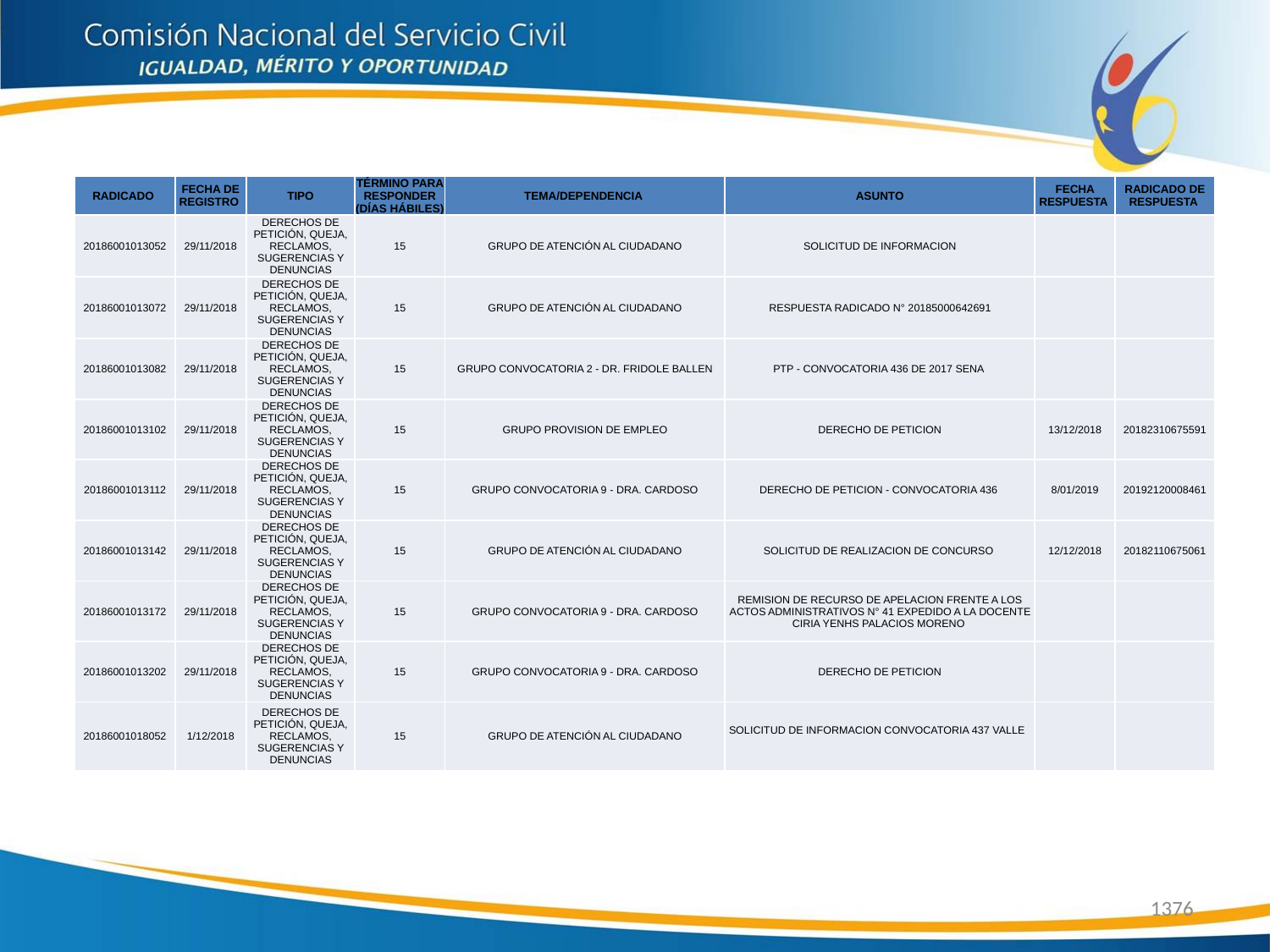

| RADICADO | FECHA DE REGISTRO | TIPO | TÉRMINO PARA RESPONDER (DÍAS HÁBILES) | TEMA/DEPENDENCIA | ASUNTO | FECHA RESPUESTA | RADICADO DE RESPUESTA |
| --- | --- | --- | --- | --- | --- | --- | --- |
| 20186001013052 | 29/11/2018 | DERECHOS DE PETICIÓN, QUEJA, RECLAMOS, SUGERENCIAS Y DENUNCIAS | 15 | GRUPO DE ATENCIÓN AL CIUDADANO | SOLICITUD DE INFORMACION |  |  |
| 20186001013072 | 29/11/2018 | DERECHOS DE PETICIÓN, QUEJA, RECLAMOS, SUGERENCIAS Y DENUNCIAS | 15 | GRUPO DE ATENCIÓN AL CIUDADANO | RESPUESTA RADICADO N° 20185000642691 |  |  |
| 20186001013082 | 29/11/2018 | DERECHOS DE PETICIÓN, QUEJA, RECLAMOS, SUGERENCIAS Y DENUNCIAS | 15 | GRUPO CONVOCATORIA 2 - DR. FRIDOLE BALLEN | PTP - CONVOCATORIA 436 DE 2017 SENA |  |  |
| 20186001013102 | 29/11/2018 | DERECHOS DE PETICIÓN, QUEJA, RECLAMOS, SUGERENCIAS Y DENUNCIAS | 15 | GRUPO PROVISION DE EMPLEO | DERECHO DE PETICION | 13/12/2018 | 20182310675591 |
| 20186001013112 | 29/11/2018 | DERECHOS DE PETICIÓN, QUEJA, RECLAMOS, SUGERENCIAS Y DENUNCIAS | 15 | GRUPO CONVOCATORIA 9 - DRA. CARDOSO | DERECHO DE PETICION - CONVOCATORIA 436 | 8/01/2019 | 20192120008461 |
| 20186001013142 | 29/11/2018 | DERECHOS DE PETICIÓN, QUEJA, RECLAMOS, SUGERENCIAS Y DENUNCIAS | 15 | GRUPO DE ATENCIÓN AL CIUDADANO | SOLICITUD DE REALIZACION DE CONCURSO | 12/12/2018 | 20182110675061 |
| 20186001013172 | 29/11/2018 | DERECHOS DE PETICIÓN, QUEJA, RECLAMOS, SUGERENCIAS Y DENUNCIAS | 15 | GRUPO CONVOCATORIA 9 - DRA. CARDOSO | REMISION DE RECURSO DE APELACION FRENTE A LOS ACTOS ADMINISTRATIVOS N° 41 EXPEDIDO A LA DOCENTE CIRIA YENHS PALACIOS MORENO |  |  |
| 20186001013202 | 29/11/2018 | DERECHOS DE PETICIÓN, QUEJA, RECLAMOS, SUGERENCIAS Y DENUNCIAS | 15 | GRUPO CONVOCATORIA 9 - DRA. CARDOSO | DERECHO DE PETICION |  |  |
| 20186001018052 | 1/12/2018 | DERECHOS DE PETICIÓN, QUEJA, RECLAMOS, SUGERENCIAS Y DENUNCIAS | 15 | GRUPO DE ATENCIÓN AL CIUDADANO | SOLICITUD DE INFORMACION CONVOCATORIA 437 VALLE |  |  |
1376